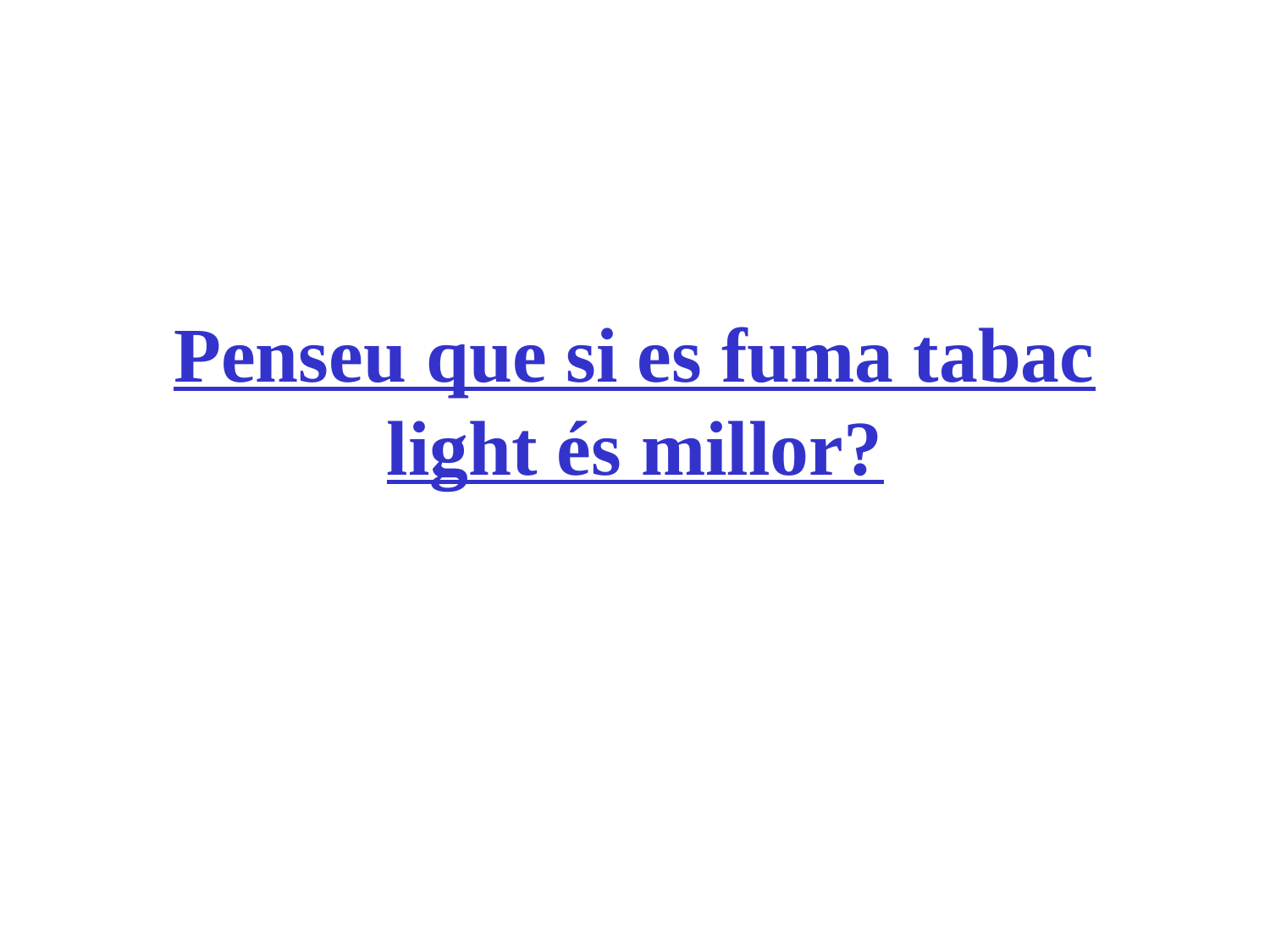

# Penseu que si es fuma tabac light és millor?